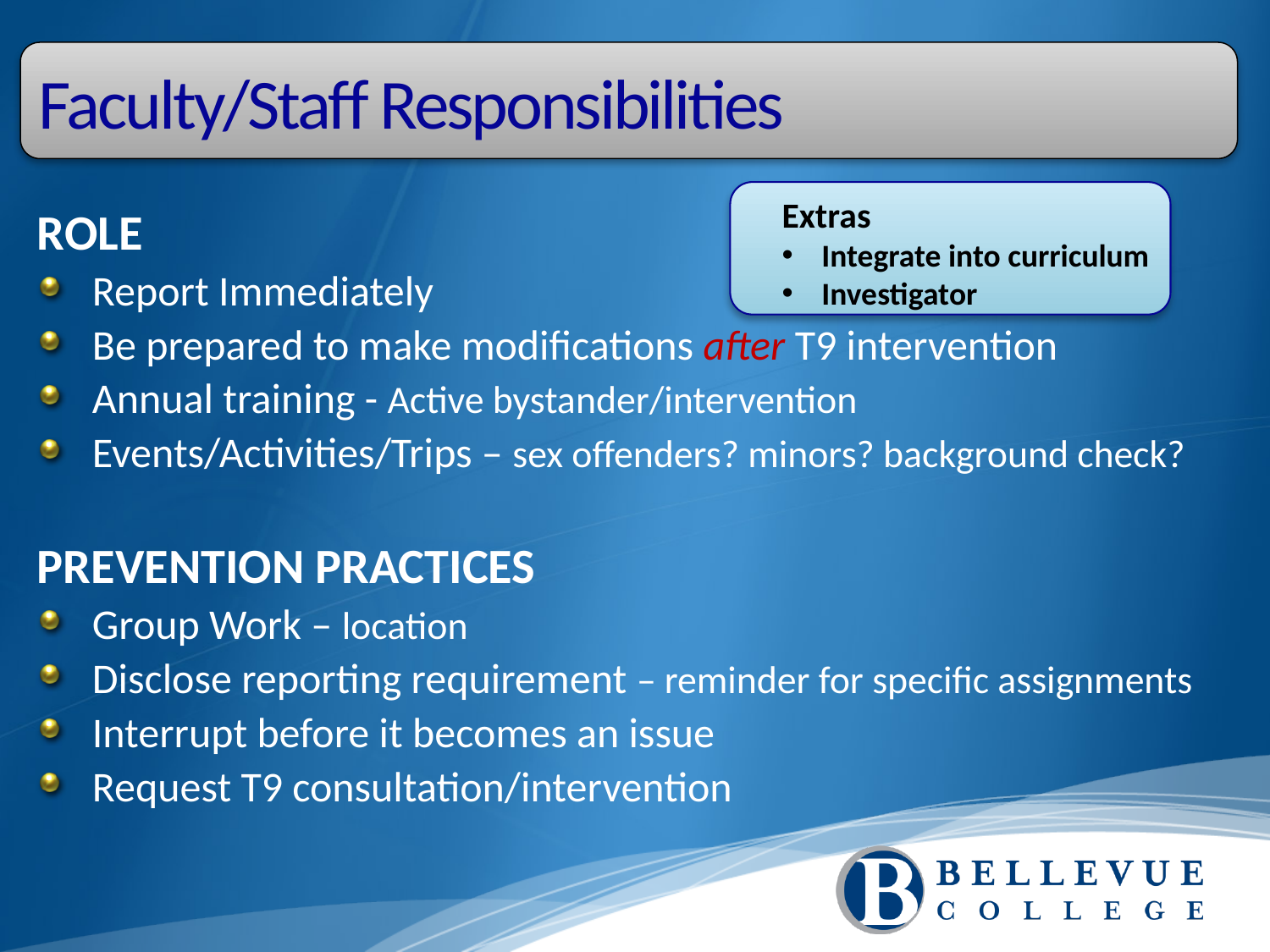

Faculty/Staff Responsibilities

Extras
Integrate into curriculum
Investigator
ROLE
Report Immediately
Be prepared to make modifications after T9 intervention
Annual training - Active bystander/intervention
Events/Activities/Trips – sex offenders? minors? background check?

PREVENTION PRACTICES
Group Work – location
Disclose reporting requirement – reminder for specific assignments
Interrupt before it becomes an issue
Request T9 consultation/intervention